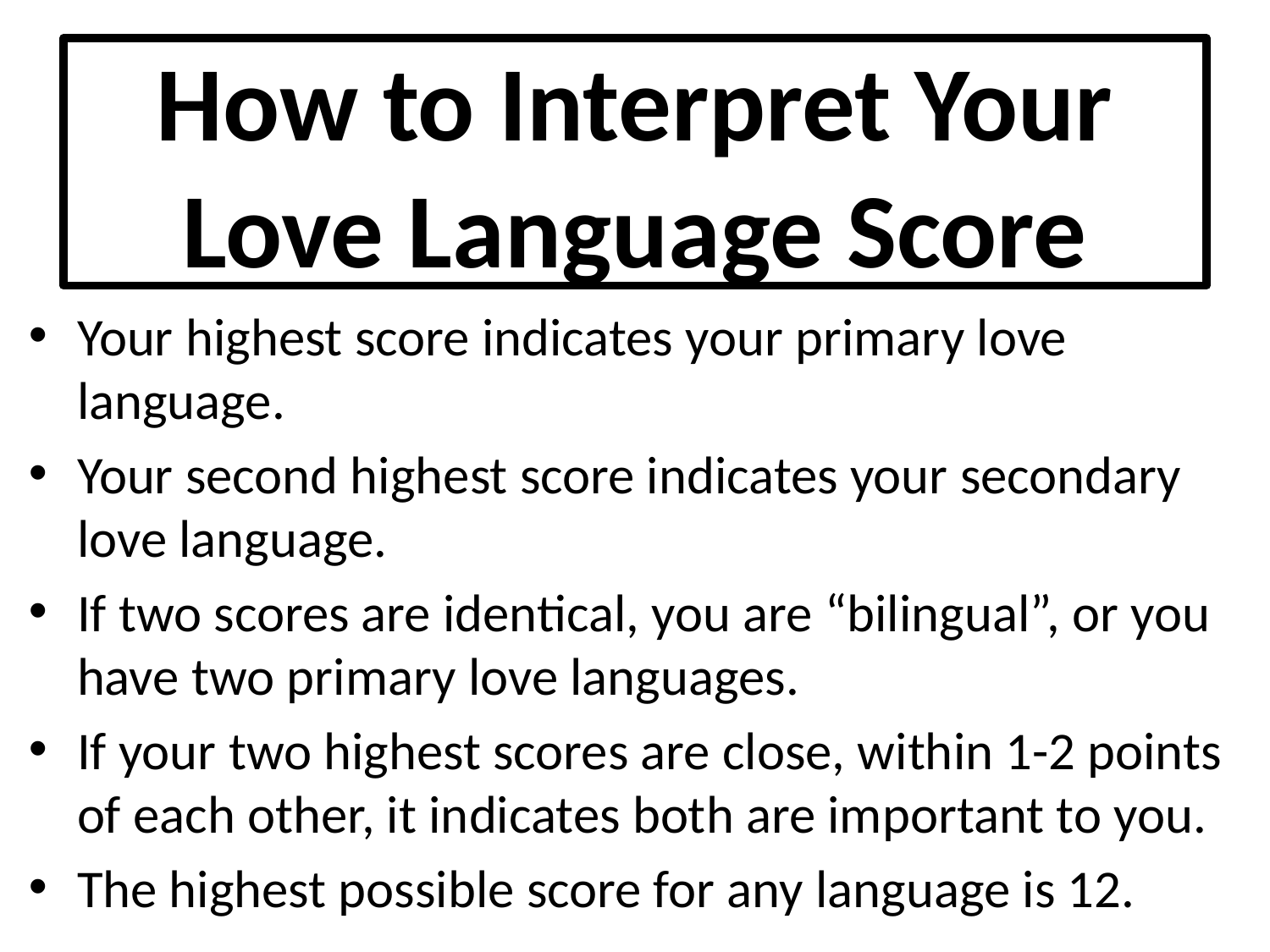

# How to Interpret Your Love Language Score
Your highest score indicates your primary love language.
Your second highest score indicates your secondary love language.
If two scores are identical, you are “bilingual”, or you have two primary love languages.
If your two highest scores are close, within 1-2 points of each other, it indicates both are important to you.
The highest possible score for any language is 12.